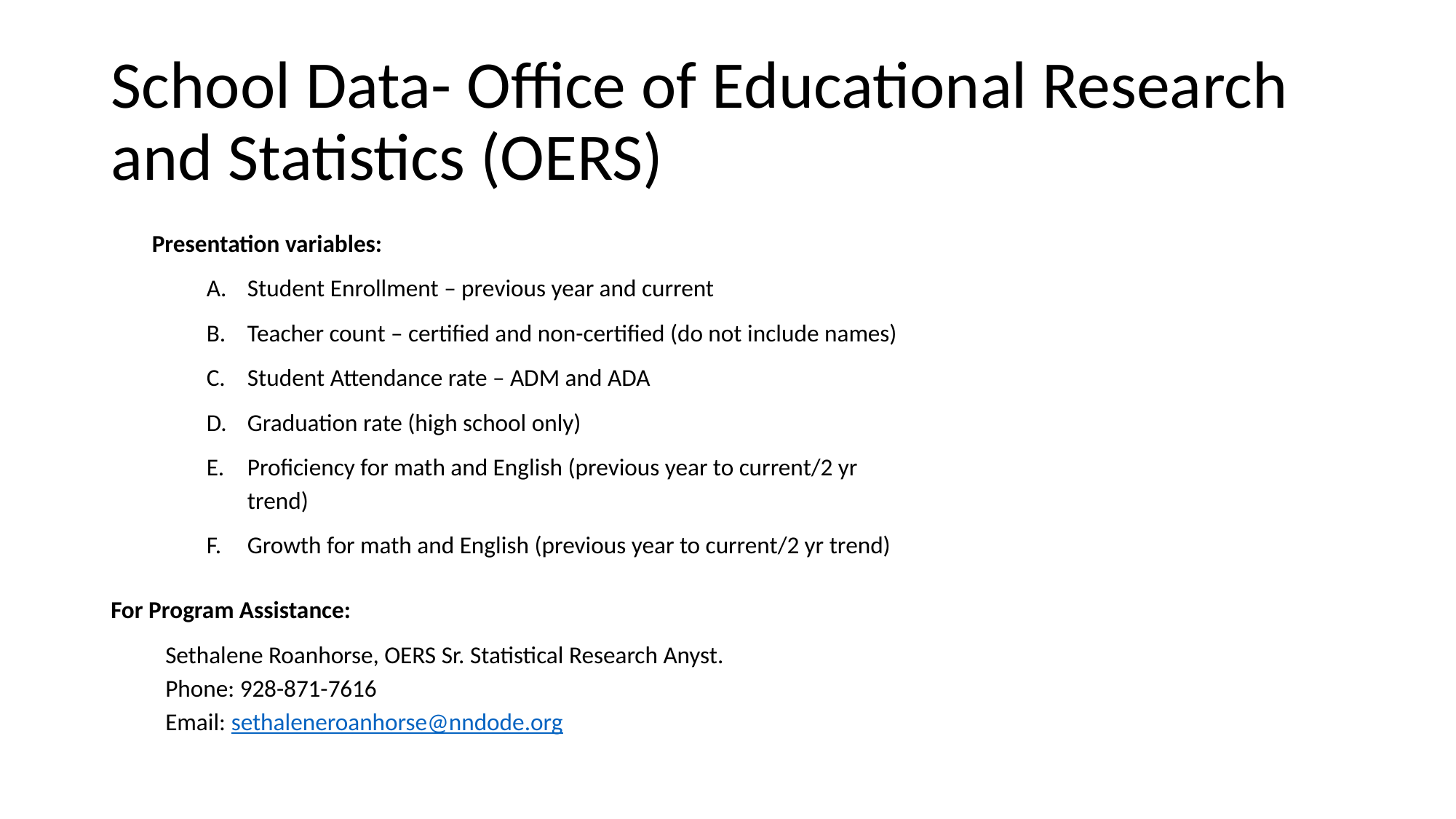

# School Data- Office of Educational Research and Statistics (OERS)
Presentation variables:
Student Enrollment – previous year and current
Teacher count – certified and non-certified (do not include names)
Student Attendance rate – ADM and ADA
Graduation rate (high school only)
Proficiency for math and English (previous year to current/2 yr trend)
Growth for math and English (previous year to current/2 yr trend)
For Program Assistance:
Sethalene Roanhorse, OERS Sr. Statistical Research Anyst.
Phone: 928-871-7616
Email: sethaleneroanhorse@nndode.org